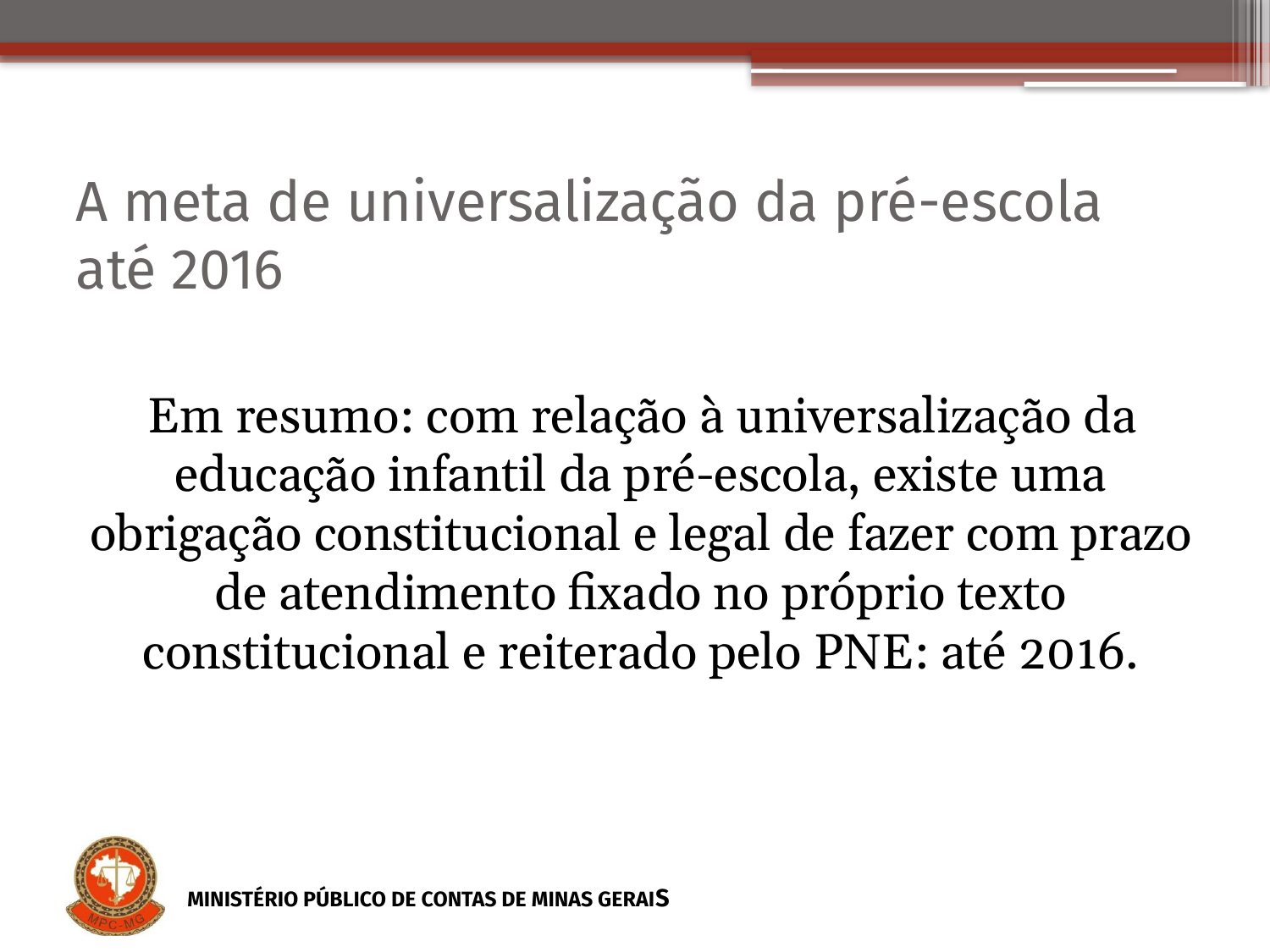

# A meta de universalização da pré-escola até 2016

Em resumo: com relação à universalização da educação infantil da pré-escola, existe uma obrigação constitucional e legal de fazer com prazo de atendimento fixado no próprio texto constitucional e reiterado pelo PNE: até 2016.